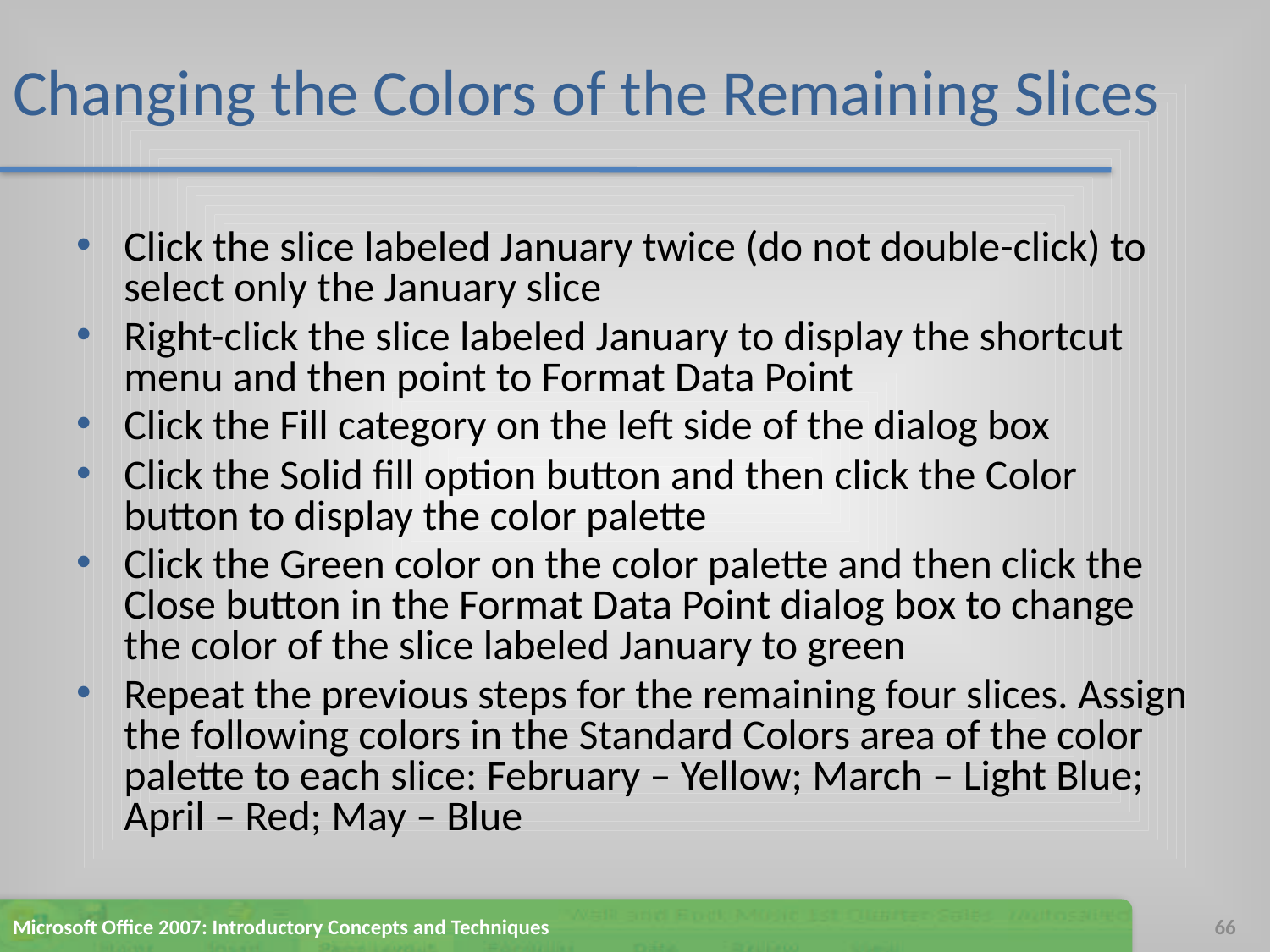

# Changing the Colors of the Remaining Slices
Click the slice labeled January twice (do not double-click) to select only the January slice
Right-click the slice labeled January to display the shortcut menu and then point to Format Data Point
Click the Fill category on the left side of the dialog box
Click the Solid fill option button and then click the Color button to display the color palette
Click the Green color on the color palette and then click the Close button in the Format Data Point dialog box to change the color of the slice labeled January to green
Repeat the previous steps for the remaining four slices. Assign the following colors in the Standard Colors area of the color palette to each slice: February – Yellow; March – Light Blue; April – Red; May – Blue

Microsoft Office 2007: Introductory Concepts and Techniques
66